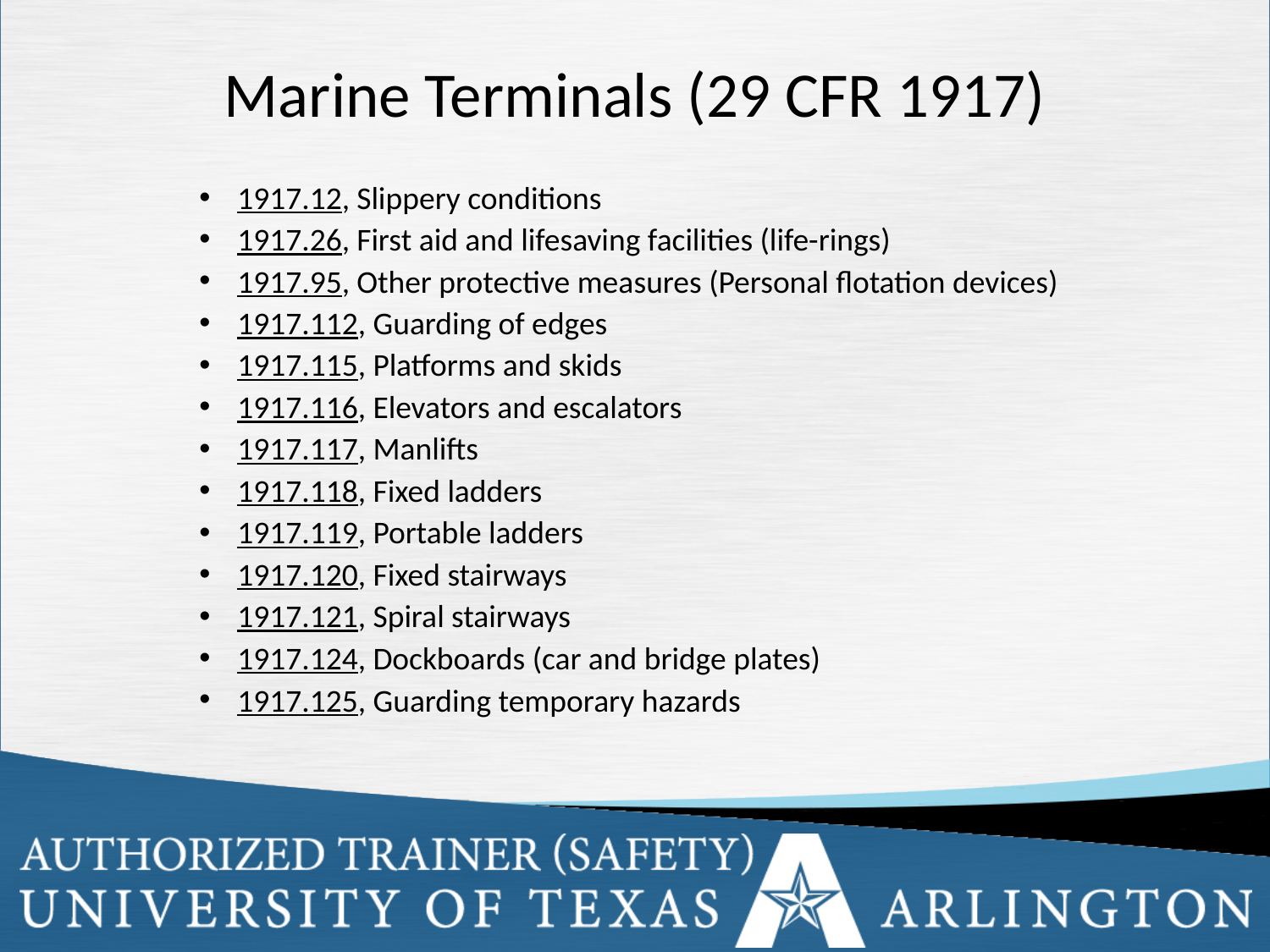

# Marine Terminals (29 CFR 1917)
1917.12, Slippery conditions
1917.26, First aid and lifesaving facilities (life-rings)
1917.95, Other protective measures (Personal flotation devices)
1917.112, Guarding of edges
1917.115, Platforms and skids
1917.116, Elevators and escalators
1917.117, Manlifts
1917.118, Fixed ladders
1917.119, Portable ladders
1917.120, Fixed stairways
1917.121, Spiral stairways
1917.124, Dockboards (car and bridge plates)
1917.125, Guarding temporary hazards